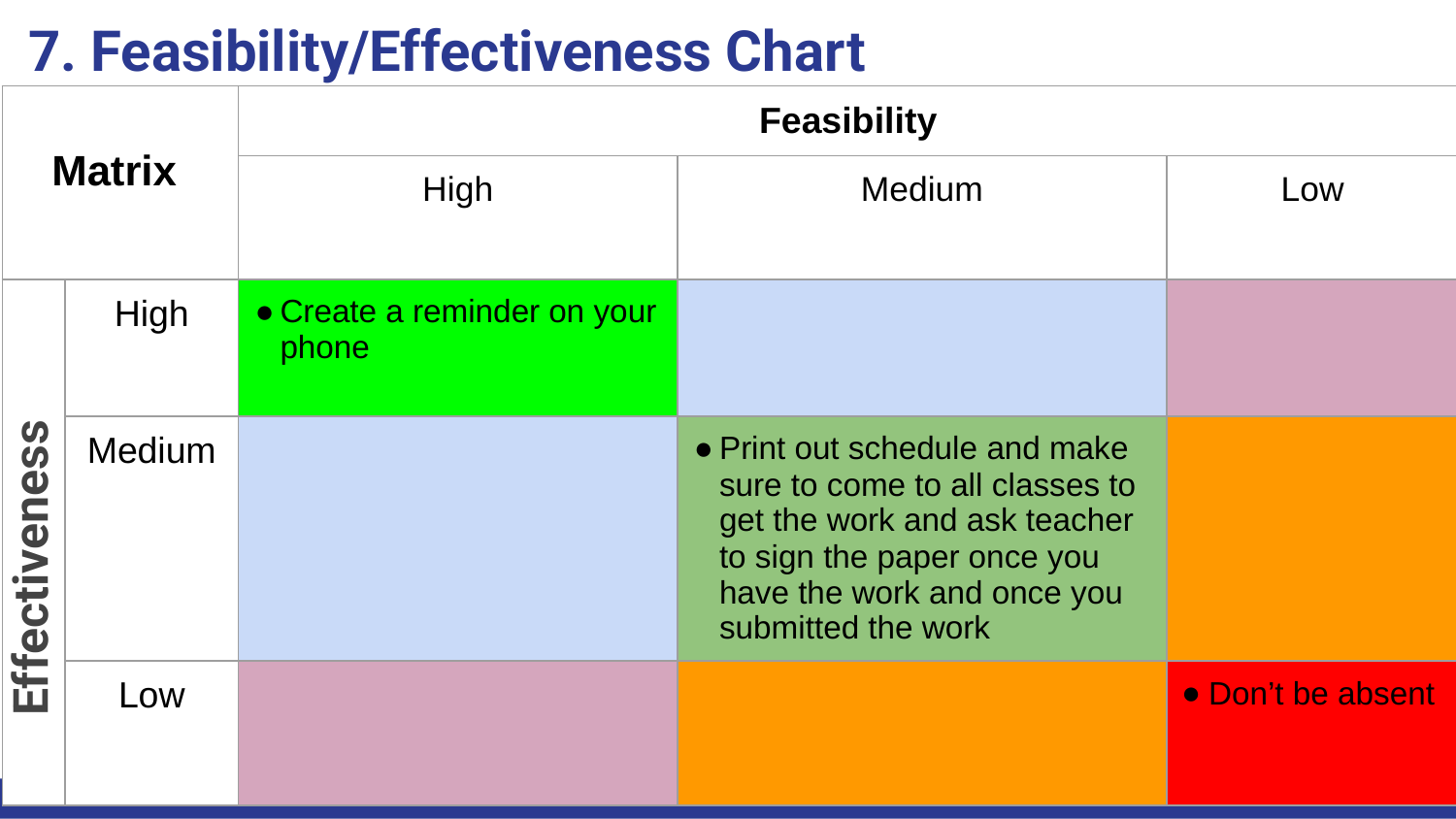

# 7. Feasibility/Effectiveness Chart
| Matrix |  | Feasibility |  |  |
| --- | --- | --- | --- | --- |
|  |  | High | Medium | Low |
|  | High | Create a reminder on your phone |  |  |
|  | Medium |  | Print out schedule and make sure to come to all classes to get the work and ask teacher to sign the paper once you have the work and once you submitted the work |  |
|  | Low |  |  | Don’t be absent |
Effectiveness